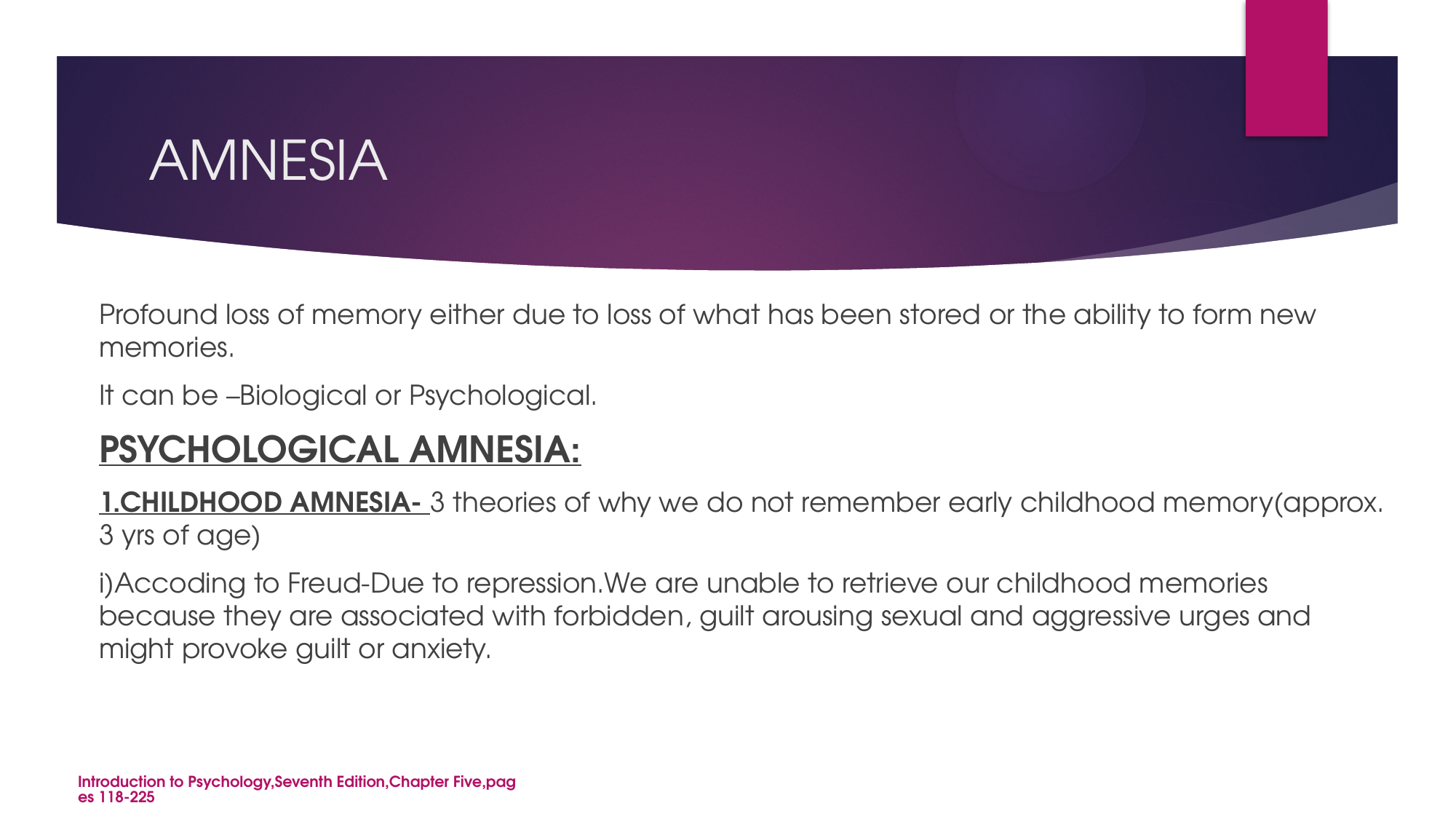

# AMNESIA
Profound loss of memory either due to loss of what has been stored or the ability to form new memories.
It can be –Biological or Psychological.
PSYCHOLOGICAL AMNESIA:
1.CHILDHOOD AMNESIA- 3 theories of why we do not remember early childhood memory(approx. 3 yrs of age)
i)Accoding to Freud-Due to repression.We are unable to retrieve our childhood memories because they are associated with forbidden, guilt arousing sexual and aggressive urges and might provoke guilt or anxiety.
Introduction to Psychology,Seventh Edition,Chapter Five,pages 118-225